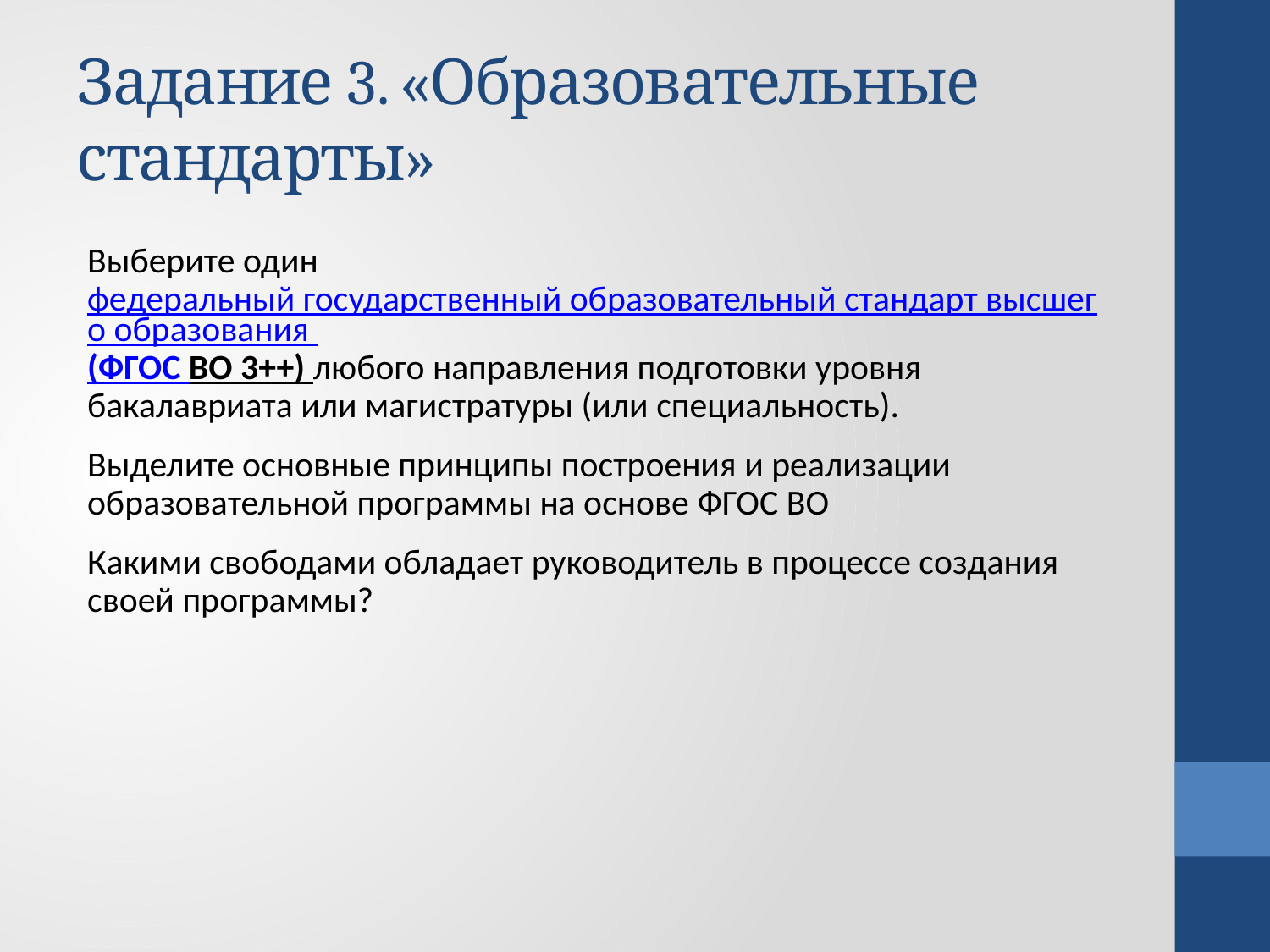

# Задание 3. «Образовательные стандарты»
Выберите один федеральный государственный образовательный стандарт высшего образования (ФГОС ВО 3++) любого направления подготовки уровня бакалавриата или магистратуры (или специальность).
Выделите основные принципы построения и реализации образовательной программы на основе ФГОС ВО
Какими свободами обладает руководитель в процессе создания своей программы?